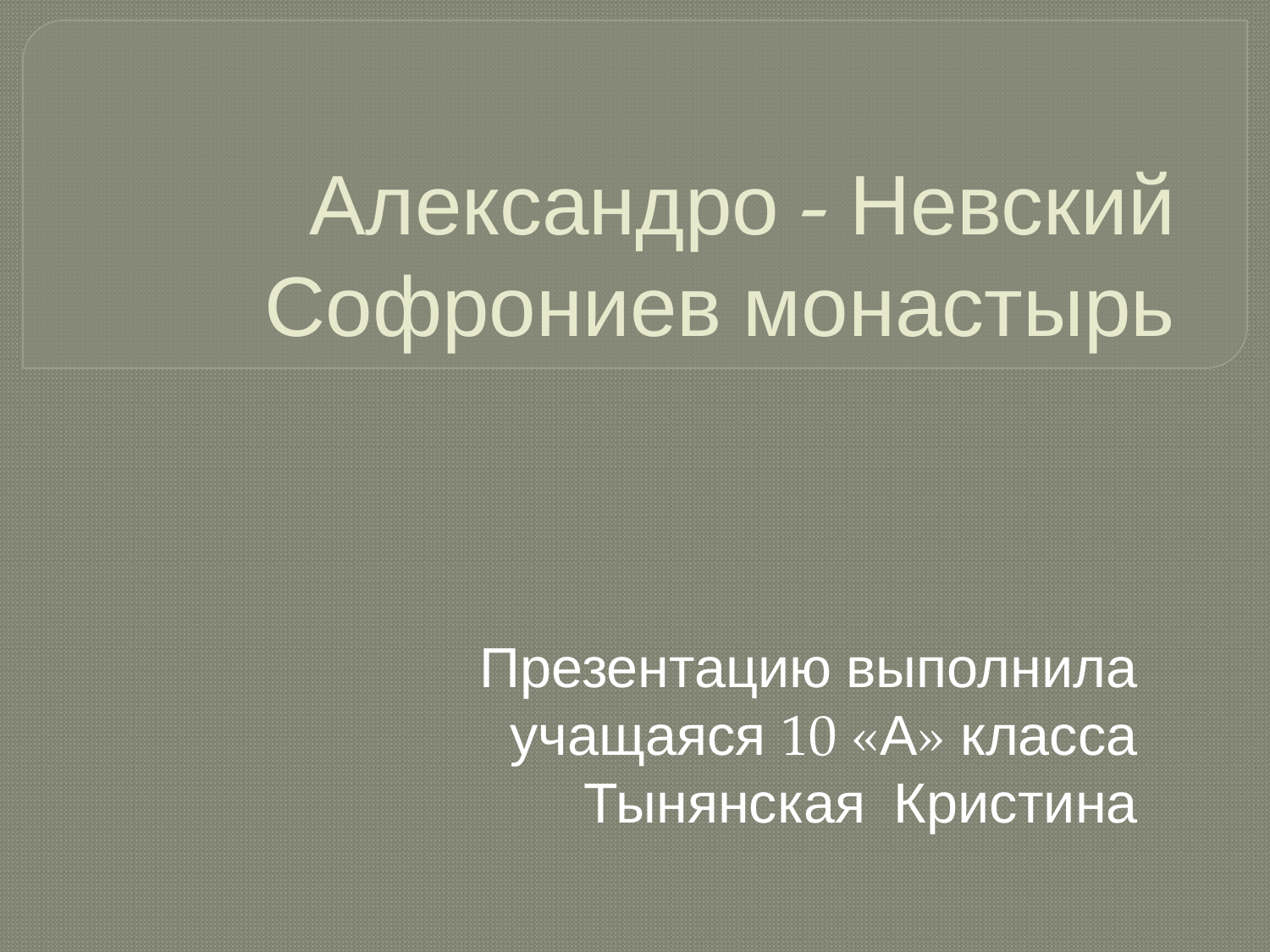

# Александро - Невский Софрониев монастырь
Презентацию выполнила
учащаяся 10 «А» класса
Тынянская  Кристина